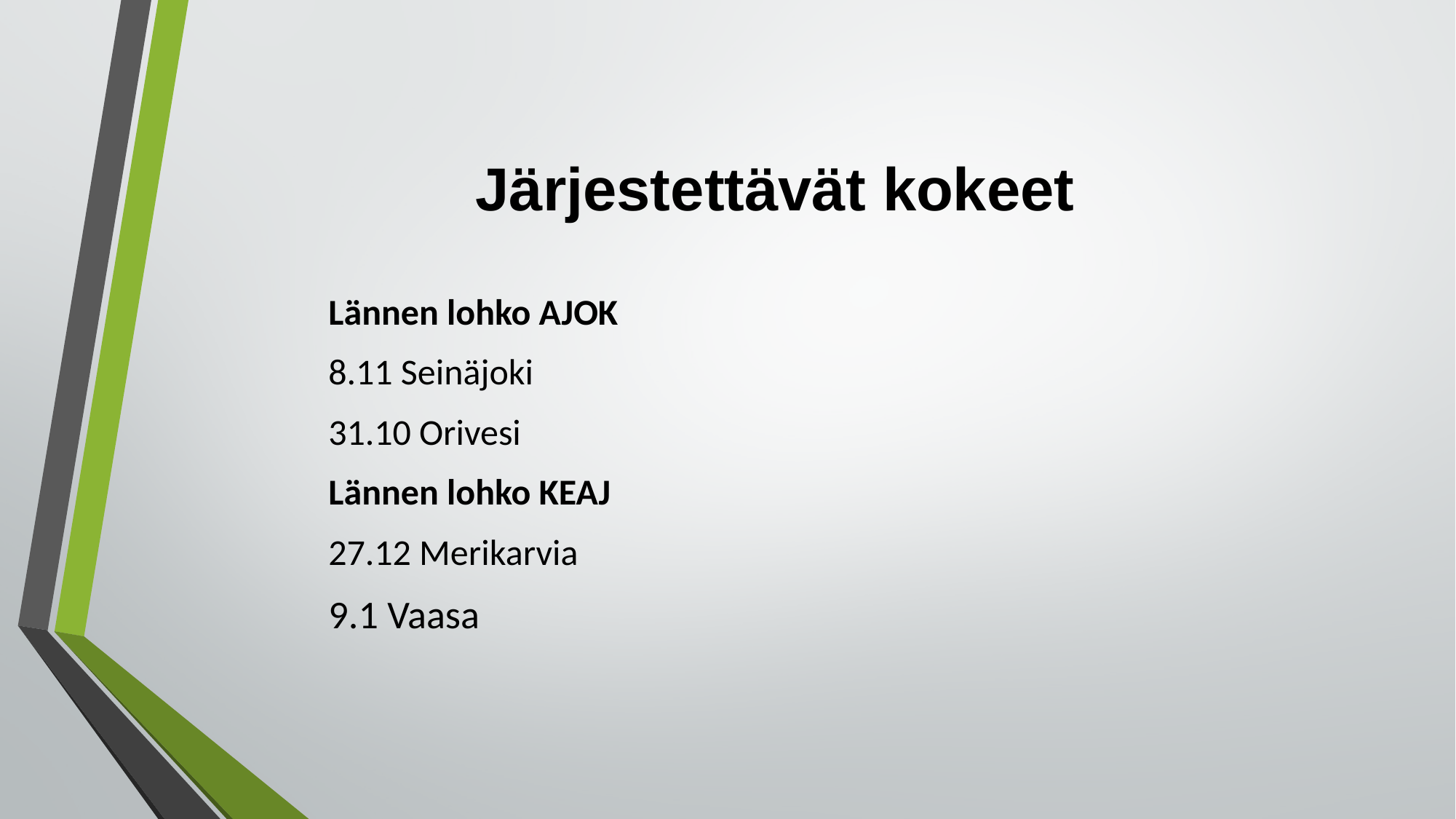

# Järjestettävät kokeet
Lännen lohko AJOK
8.11 Seinäjoki
31.10 Orivesi
Lännen lohko KEAJ
27.12 Merikarvia
9.1 Vaasa